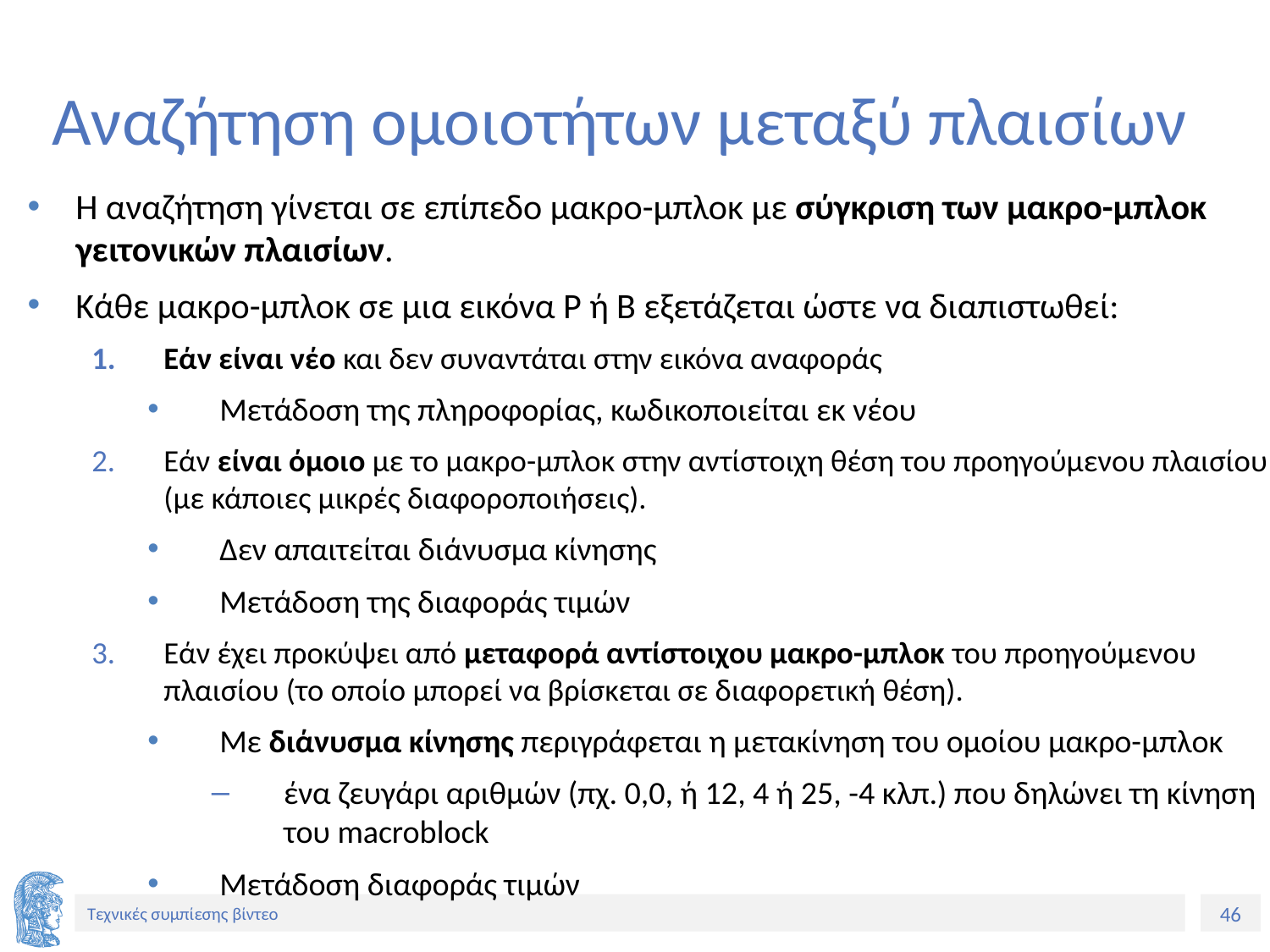

# Αναζήτηση ομοιοτήτων μεταξύ πλαισίων
Η αναζήτηση γίνεται σε επίπεδο μακρο-μπλοκ με σύγκριση των μακρο-μπλοκ γειτονικών πλαισίων.
Κάθε μακρο-μπλοκ σε μια εικόνα P ή Β εξετάζεται ώστε να διαπιστωθεί:
Εάν είναι νέο και δεν συναντάται στην εικόνα αναφοράς
Μετάδοση της πληροφορίας, κωδικοποιείται εκ νέου
Εάν είναι όμοιο με το μακρο-μπλοκ στην αντίστοιχη θέση του προηγούμενου πλαισίου (με κάποιες μικρές διαφοροποιήσεις).
Δεν απαιτείται διάνυσμα κίνησης
Μετάδοση της διαφοράς τιμών
Εάν έχει προκύψει από μεταφορά αντίστοιχου μακρο-μπλοκ του προηγούμενου πλαισίου (το οποίο μπορεί να βρίσκεται σε διαφορετική θέση).
Με διάνυσμα κίνησης περιγράφεται η μετακίνηση του ομοίου μακρο-μπλοκ
ένα ζευγάρι αριθμών (πχ. 0,0, ή 12, 4 ή 25, -4 κλπ.) που δηλώνει τη κίνηση του macroblock
Μετάδοση διαφοράς τιμών